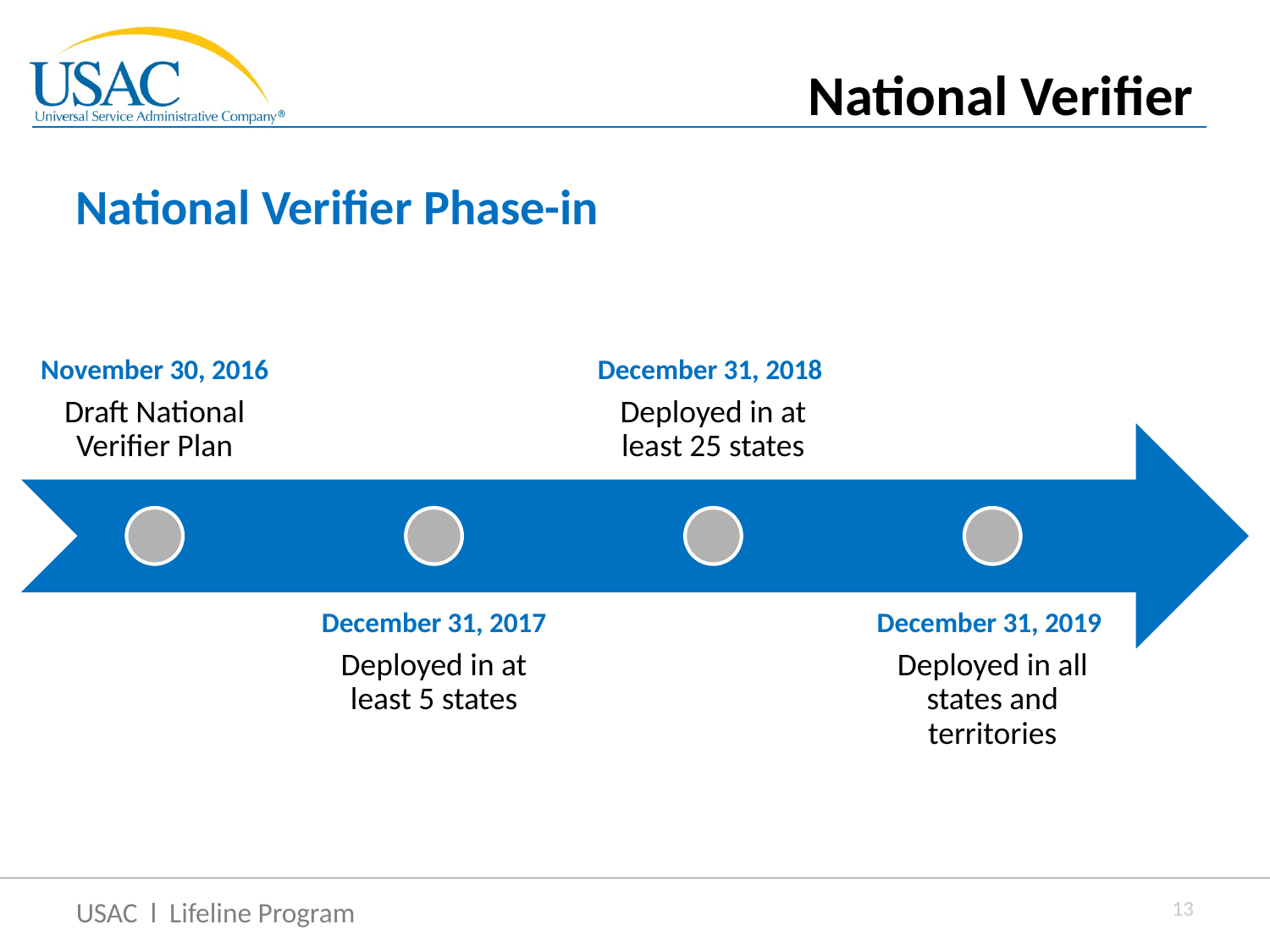

National Verifier
# National Verifier Phase-in
November 30, 2016
Draft National Verifier Plan
December 31, 2017
Deployed in at least 5 states
December 31, 2018
Deployed in at least 25 states
December 31, 2019
Deployed in all states and territories

13